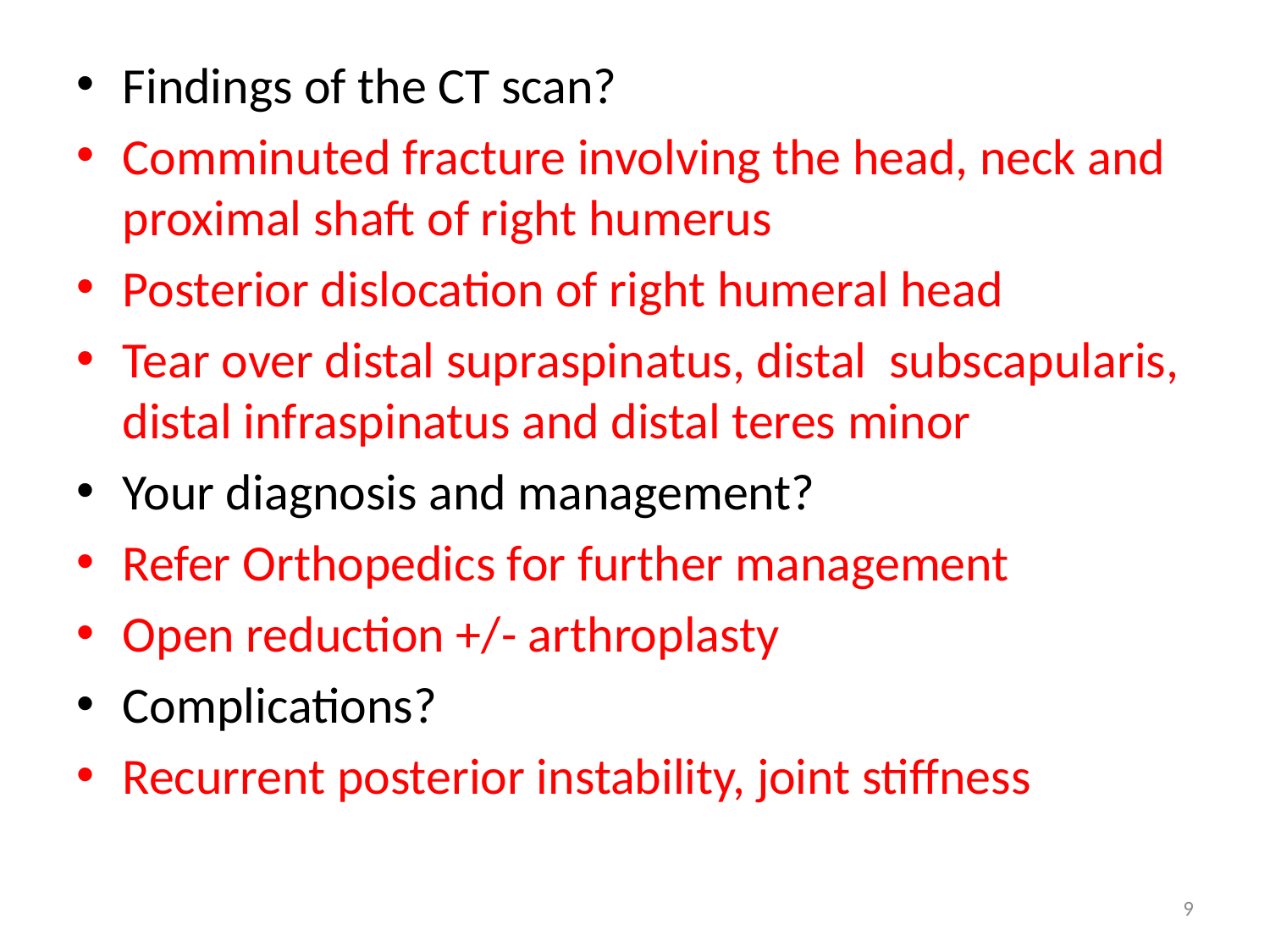

Findings of the CT scan?
Comminuted fracture involving the head, neck and proximal shaft of right humerus
Posterior dislocation of right humeral head
Tear over distal supraspinatus, distal  subscapularis, distal infraspinatus and distal teres minor
Your diagnosis and management?
Refer Orthopedics for further management
Open reduction +/- arthroplasty
Complications?
Recurrent posterior instability, joint stiffness

9